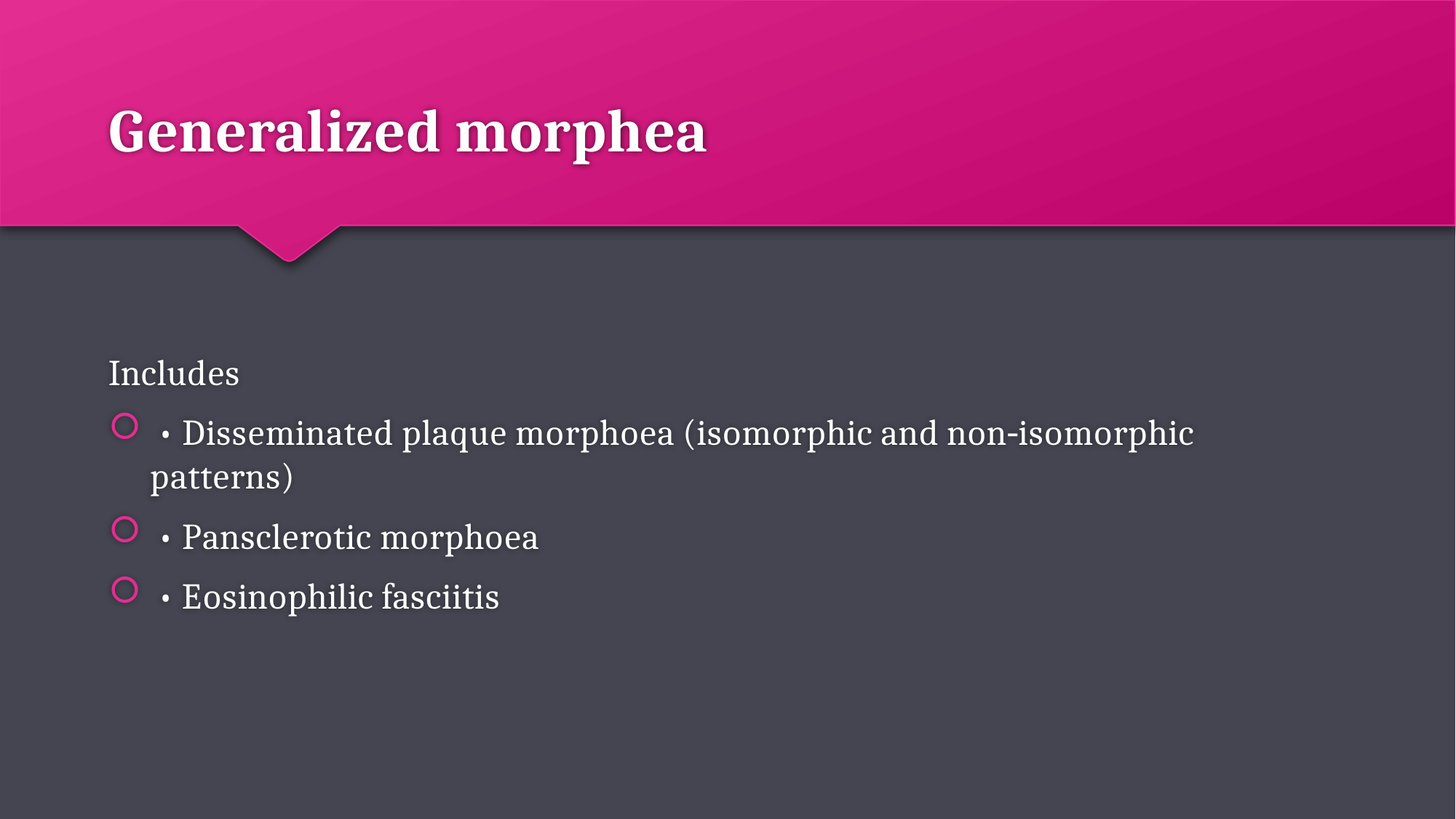

# Generalized morphea
Includes
 • Disseminated plaque morphoea (isomorphic and non‐isomorphic patterns)
 • Pansclerotic morphoea
 • Eosinophilic fasciitis